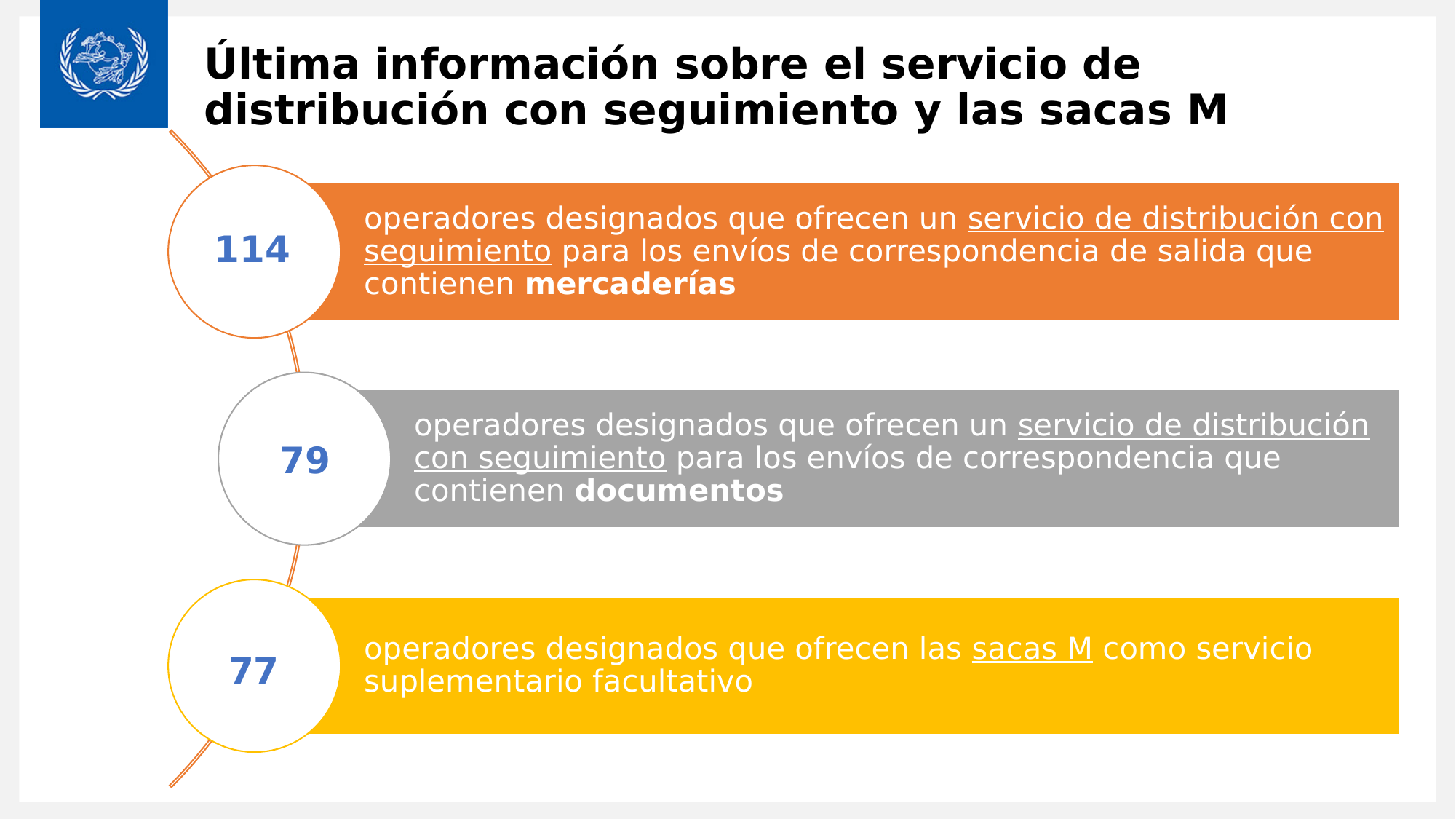

Última información sobre el servicio de distribución con seguimiento y las sacas M
operadores designados que ofrecen un servicio de distribución con seguimiento para los envíos de correspondencia de salida que contienen mercaderías
operadores designados que ofrecen un servicio de distribución con seguimiento para los envíos de correspondencia que contienen documentos
operadores designados que ofrecen las sacas M como servicio suplementario facultativo
114
79
77